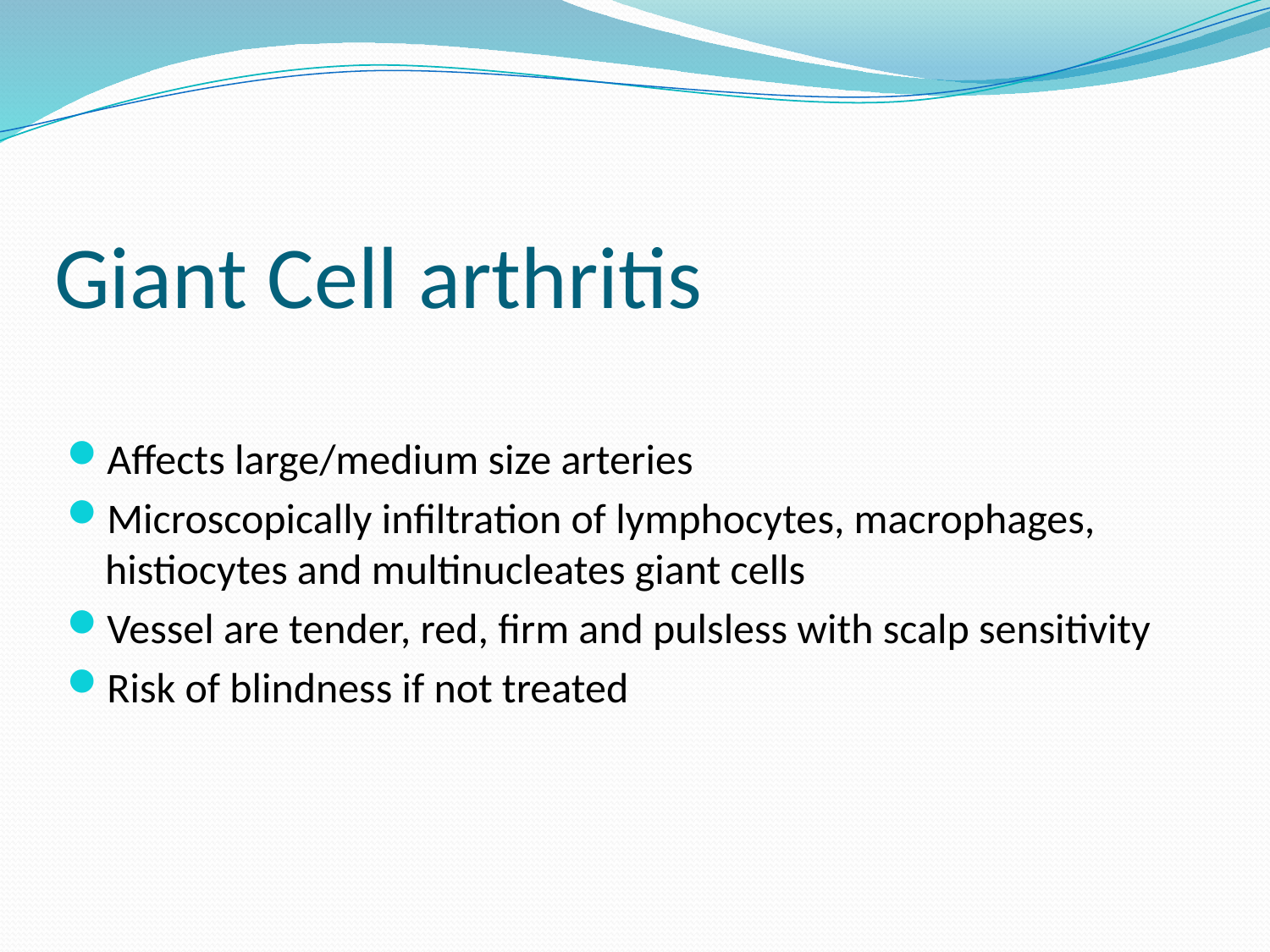

# Giant Cell arthritis
Affects large/medium size arteries
Microscopically infiltration of lymphocytes, macrophages, histiocytes and multinucleates giant cells
Vessel are tender, red, firm and pulsless with scalp sensitivity
Risk of blindness if not treated